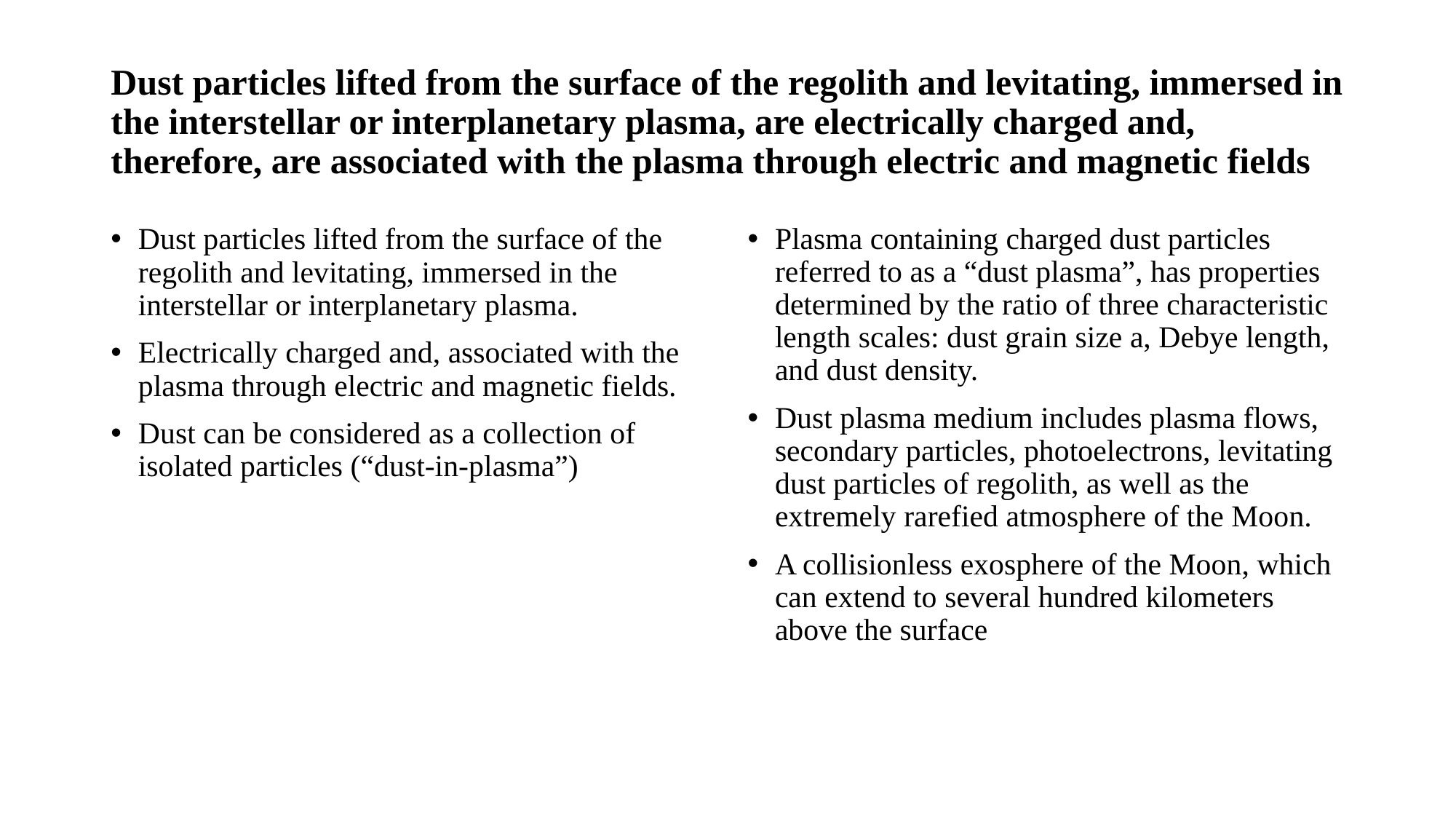

# Dust particles lifted from the surface of the regolith and levitating, immersed in the interstellar or interplanetary plasma, are electrically charged and, therefore, are associated with the plasma through electric and magnetic fields
Dust particles lifted from the surface of the regolith and levitating, immersed in the interstellar or interplanetary plasma.
Electrically charged and, associated with the plasma through electric and magnetic fields.
Dust can be considered as a collection of isolated particles (“dust-in-plasma”)
Plasma containing charged dust particles referred to as a “dust plasma”, has properties determined by the ratio of three characteristic length scales: dust grain size a, Debye length, and dust density.
Dust plasma medium includes plasma flows, secondary particles, photoelectrons, levitating dust particles of regolith, as well as the extremely rarefied atmosphere of the Moon.
A collisionless exosphere of the Moon, which can extend to several hundred kilometers above the surface